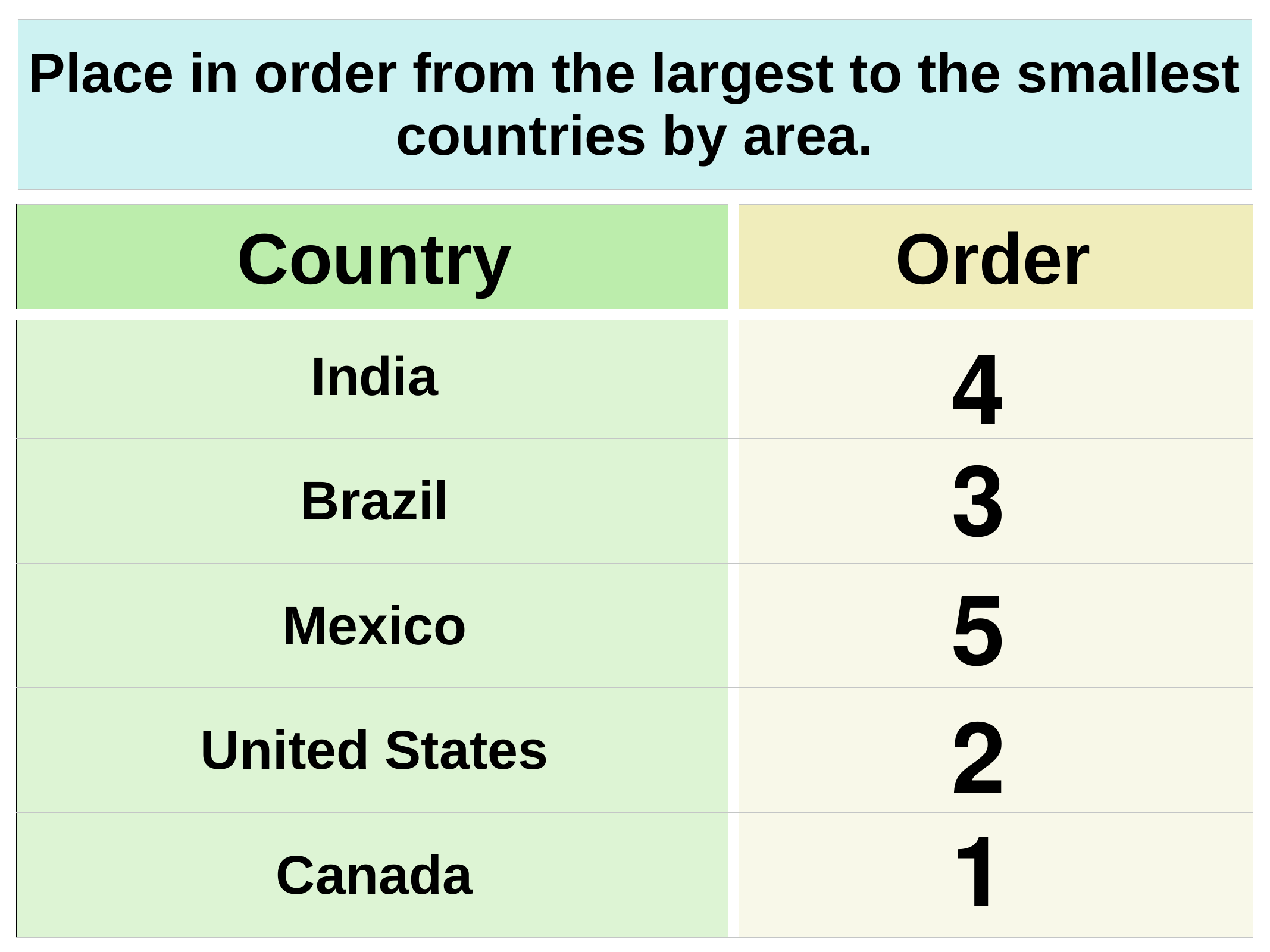

| Place in order from the largest to the smallest countries by area. |
| --- |
| Country | Order |
| --- | --- |
| India |  |
| Brazil |  |
| Mexico |  |
| United States |  |
| Canada |  |
4
3
5
2
1